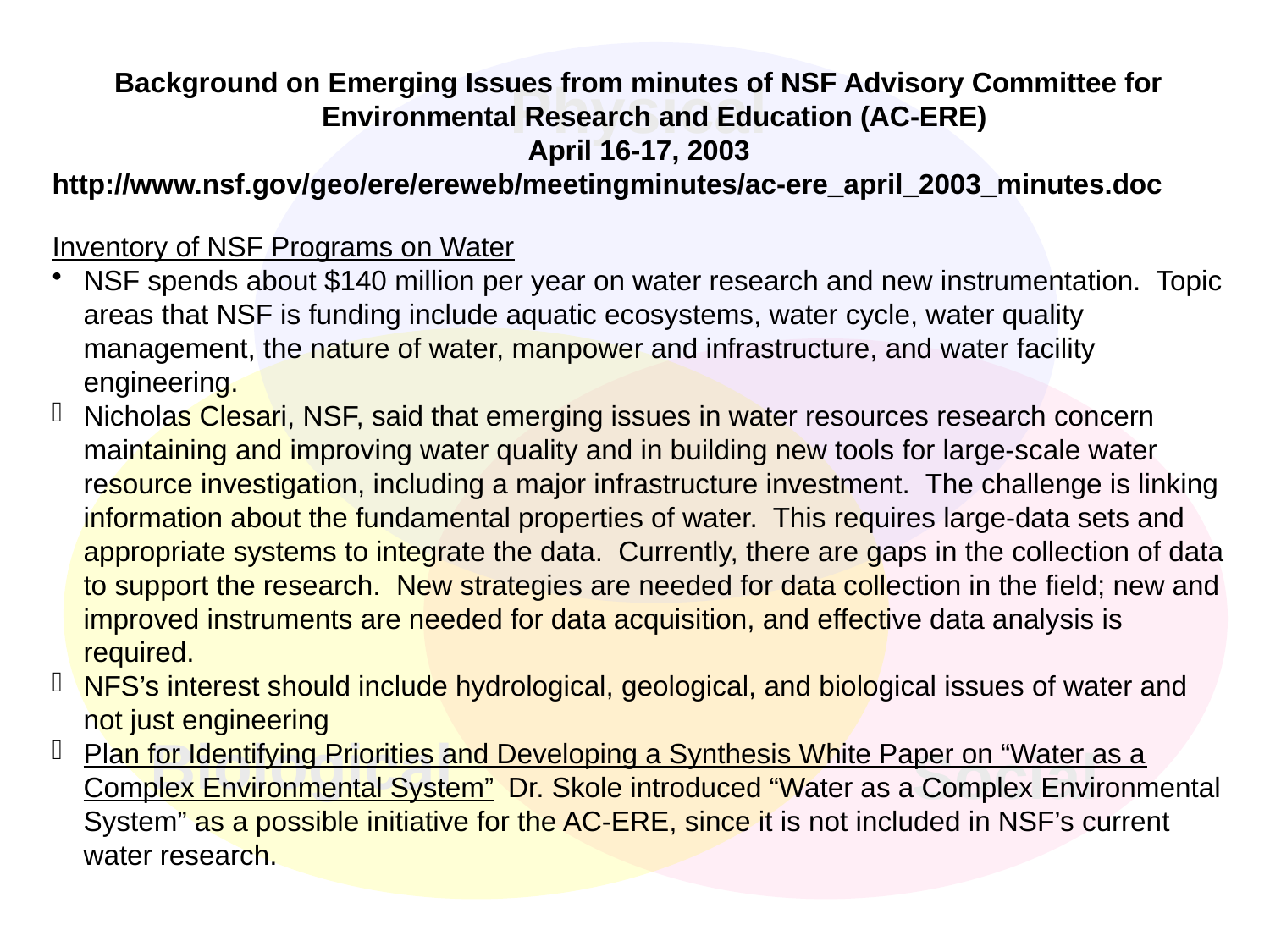

Background on Emerging Issues from minutes of NSF Advisory Committee for Environmental Research and Education (AC-ERE)
April 16-17, 2003
http://www.nsf.gov/geo/ere/ereweb/meetingminutes/ac-ere_april_2003_minutes.doc

Inventory of NSF Programs on Water
NSF spends about $140 million per year on water research and new instrumentation.  Topic areas that NSF is funding include aquatic ecosystems, water cycle, water quality management, the nature of water, manpower and infrastructure, and water facility engineering.
Nicholas Clesari, NSF, said that emerging issues in water resources research concern maintaining and improving water quality and in building new tools for large-scale water resource investigation, including a major infrastructure investment.  The challenge is linking information about the fundamental properties of water.  This requires large-data sets and appropriate systems to integrate the data.  Currently, there are gaps in the collection of data to support the research.  New strategies are needed for data collection in the field; new and improved instruments are needed for data acquisition, and effective data analysis is required.
NFS’s interest should include hydrological, geological, and biological issues of water and not just engineering
Plan for Identifying Priorities and Developing a Synthesis White Paper on “Water as a Complex Environmental System”  Dr. Skole introduced “Water as a Complex Environmental System” as a possible initiative for the AC-ERE, since it is not included in NSF’s current water research.